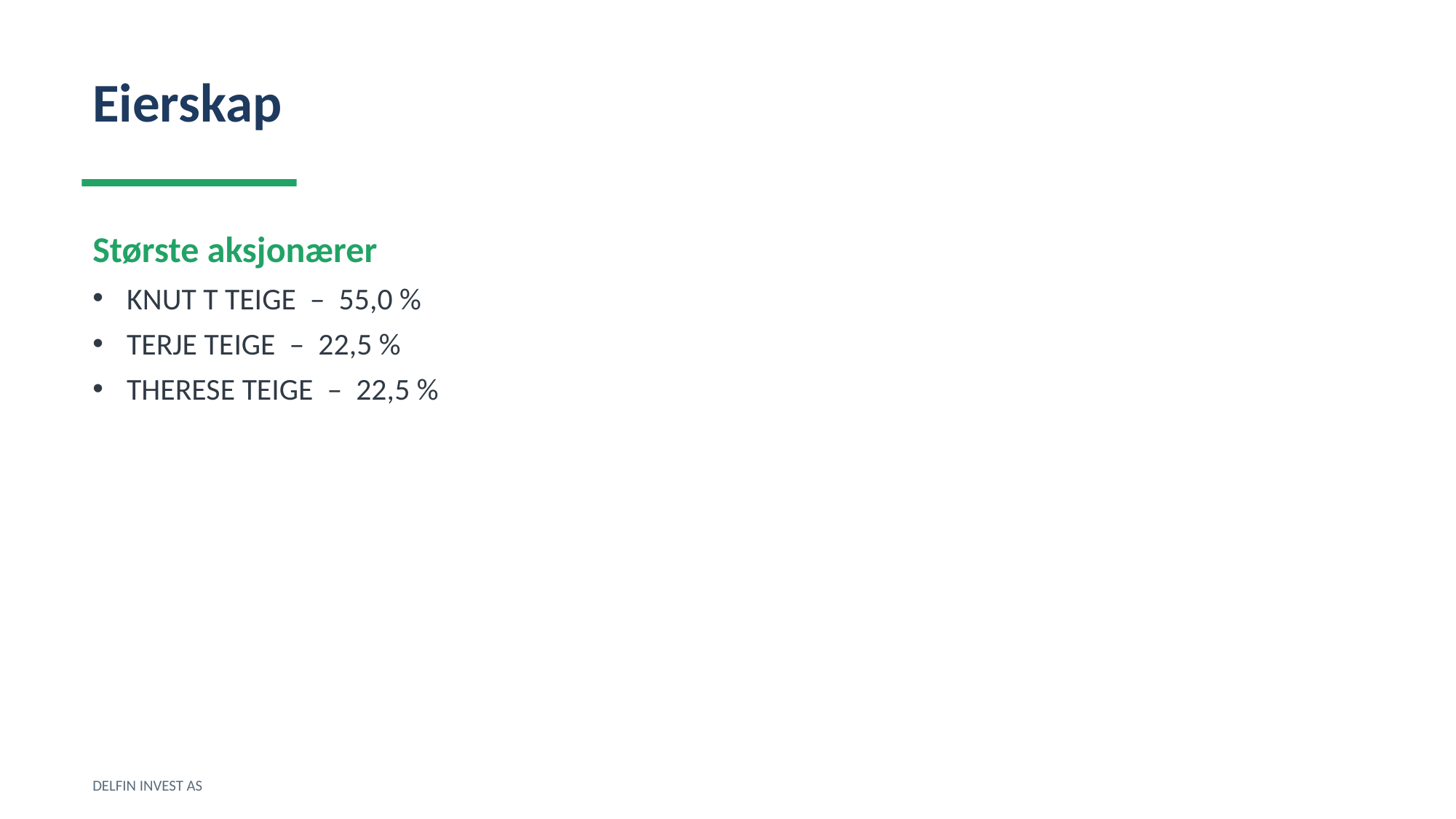

Eierskap

Største aksjonærer
KNUT T TEIGE  –  55,0 %
TERJE TEIGE  –  22,5 %
THERESE TEIGE  –  22,5 %
DELFIN INVEST AS